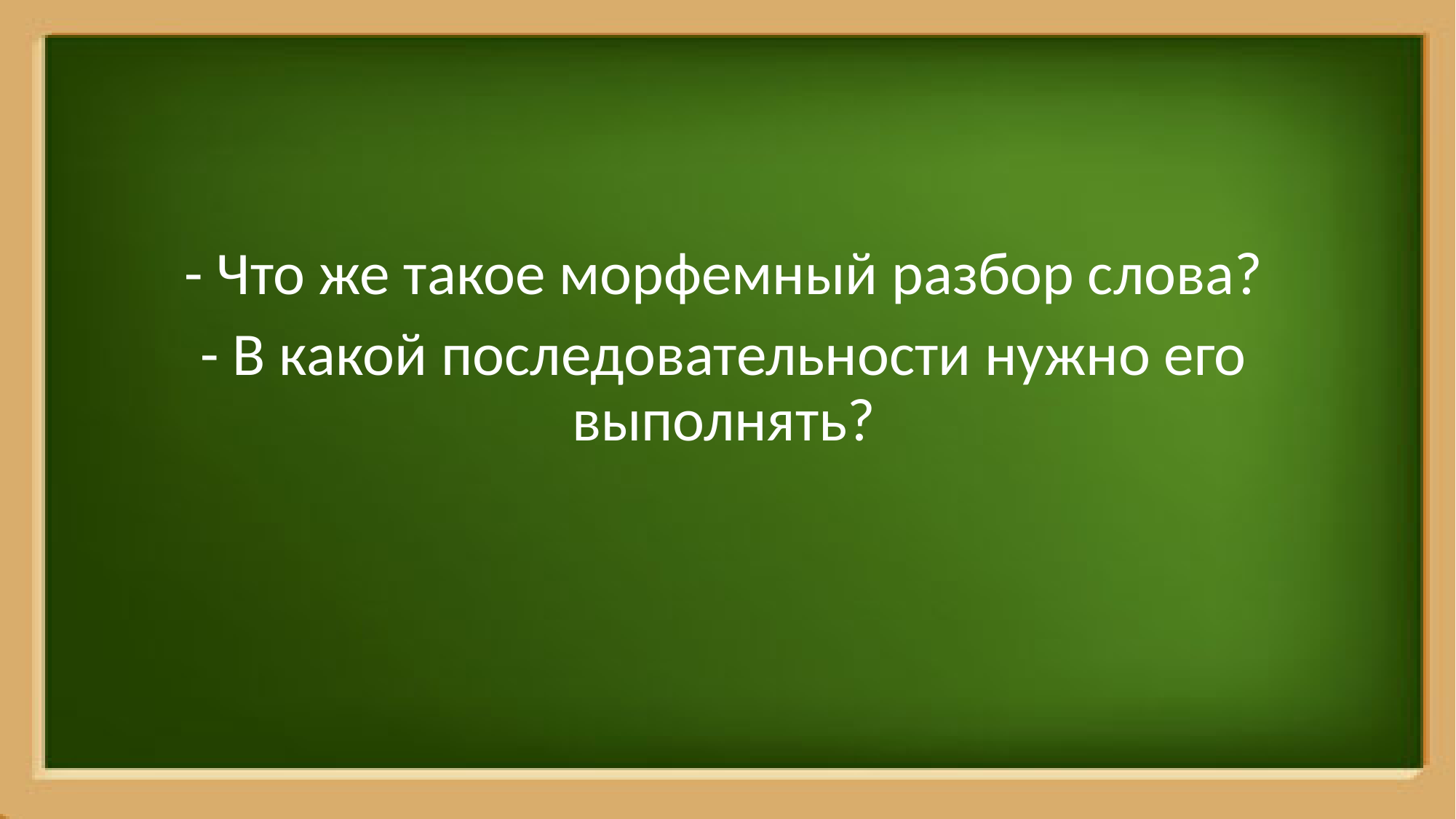

- Что же такое морфемный разбор слова?
- В какой последовательности нужно его выполнять?